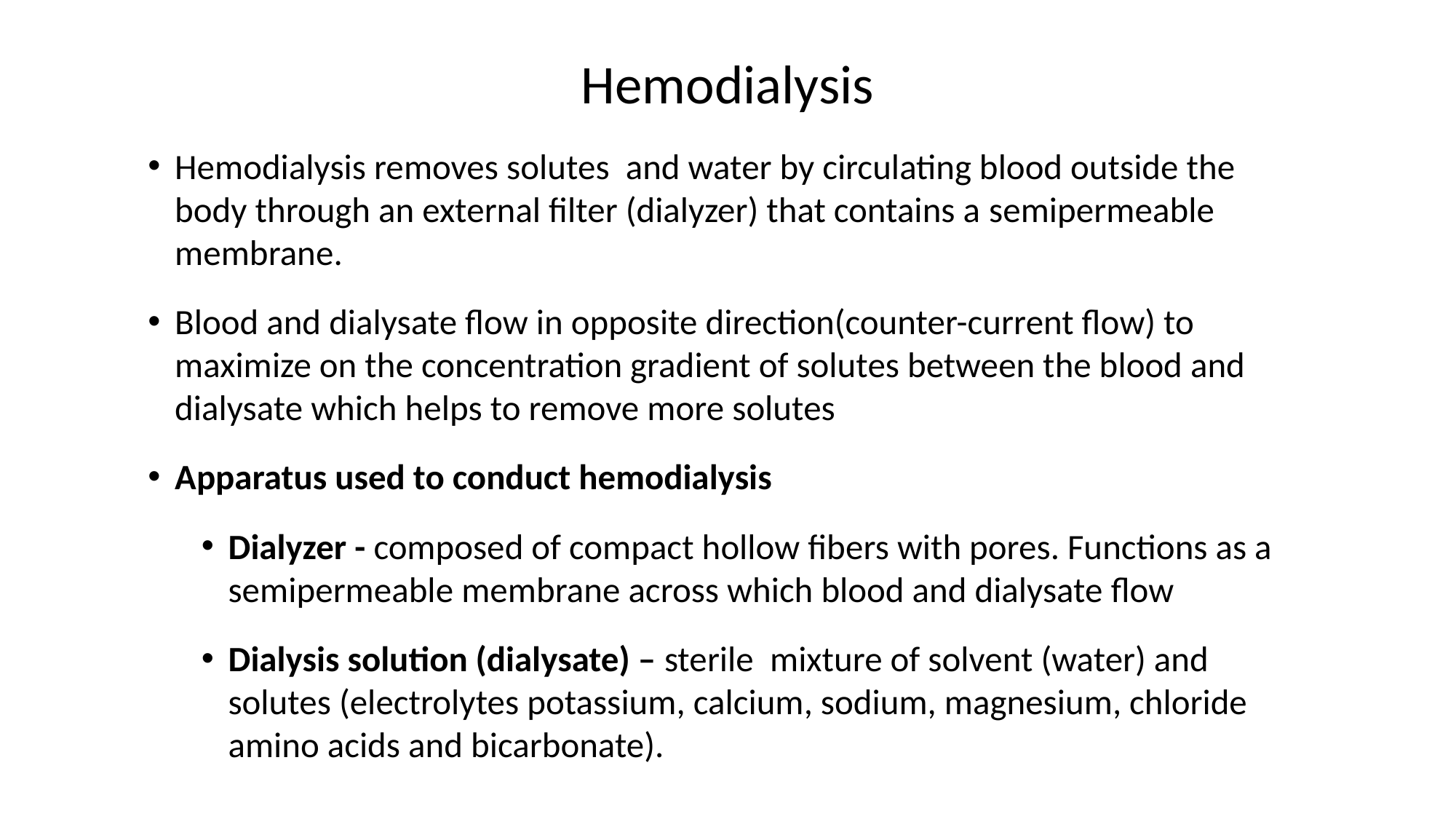

# Hemodialysis
Hemodialysis removes solutes  and water by circulating blood outside the body through an external filter (dialyzer) that contains a semipermeable membrane.
Blood and dialysate flow in opposite direction(counter-current flow) to maximize on the concentration gradient of solutes between the blood and dialysate which helps to remove more solutes
Apparatus used to conduct hemodialysis
Dialyzer - composed of compact hollow fibers with pores. Functions as a semipermeable membrane across which blood and dialysate flow
Dialysis solution (dialysate) – sterile  mixture of solvent (water) and solutes (electrolytes potassium, calcium, sodium, magnesium, chloride amino acids and bicarbonate).